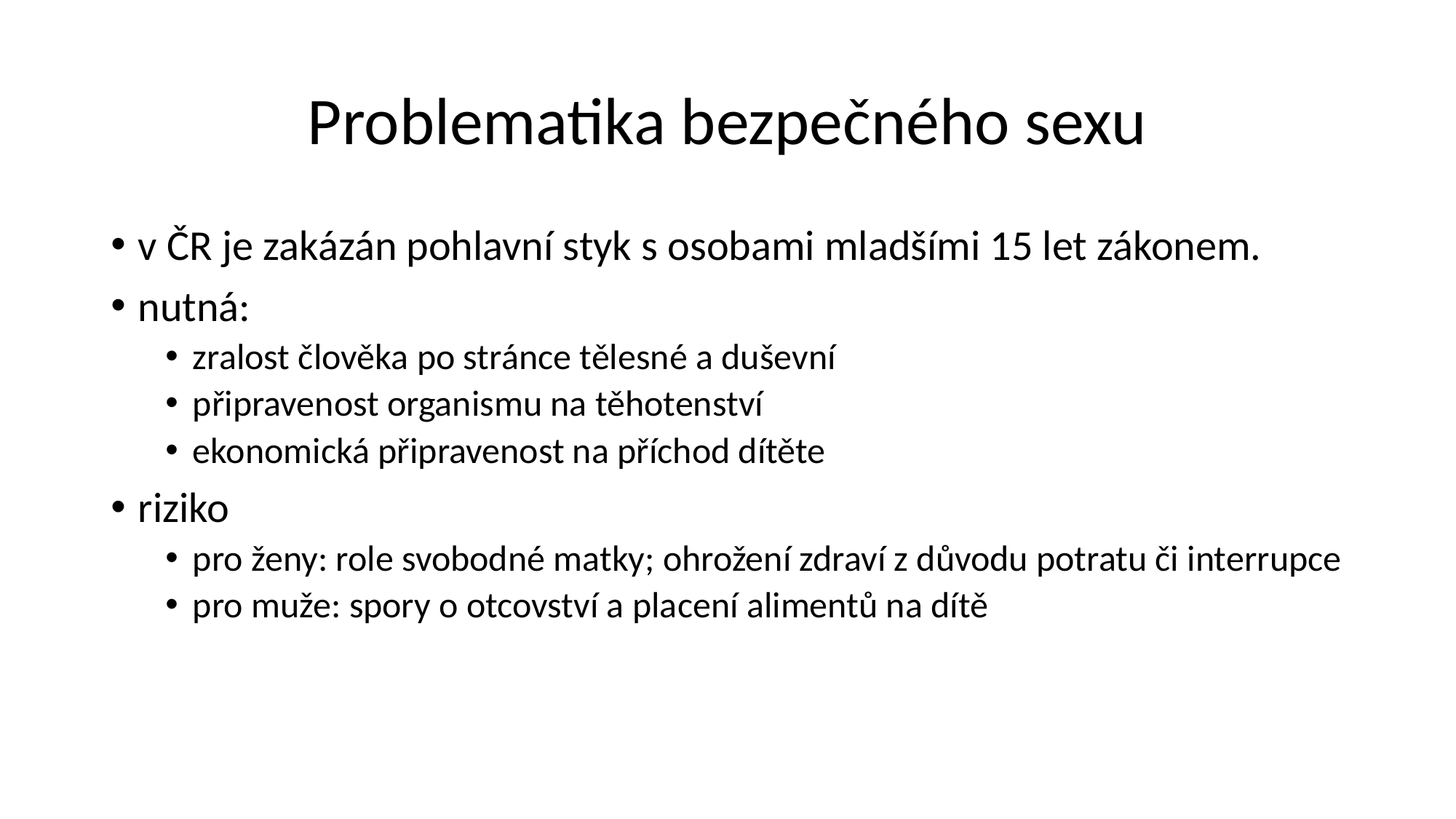

# Problematika bezpečného sexu
v ČR je zakázán pohlavní styk s osobami mladšími 15 let zákonem.
nutná:
zralost člověka po stránce tělesné a duševní
připravenost organismu na těhotenství
ekonomická připravenost na příchod dítěte
riziko
pro ženy: role svobodné matky; ohrožení zdraví z důvodu potratu či interrupce
pro muže: spory o otcovství a placení alimentů na dítě